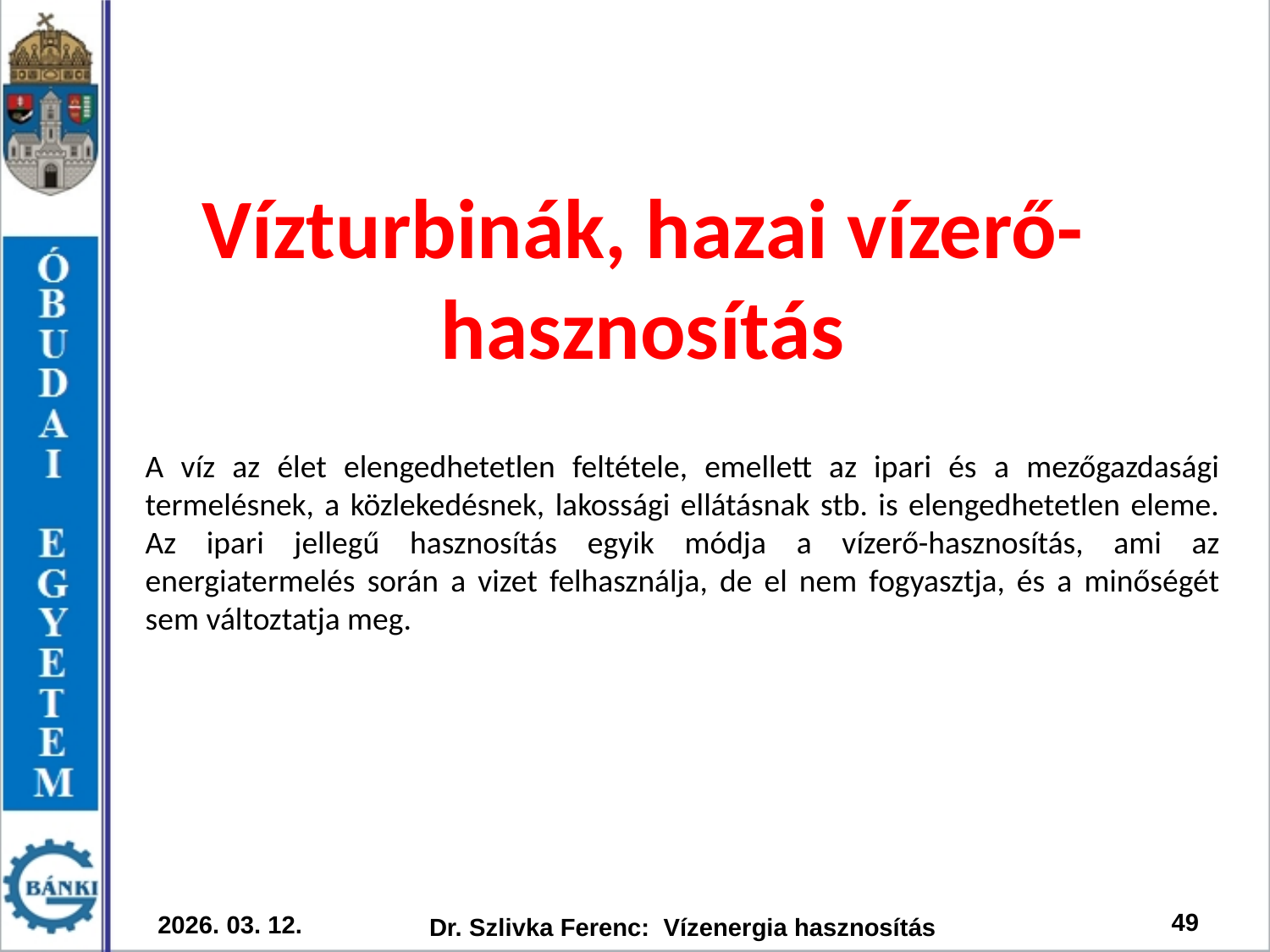

Vízturbinák, hazai vízerő-hasznosítás
A víz az élet elengedhetetlen feltétele, emellett az ipari és a mezőgazdasági termelésnek, a közlekedésnek, lakossági ellátásnak stb. is elengedhetetlen eleme. Az ipari jellegű hasznosítás egyik módja a vízerő-hasznosítás, ami az energiatermelés során a vizet felhasználja, de el nem fogyasztja, és a minőségét sem változtatja meg.
49
2026. 03. 12.
Dr. Szlivka Ferenc:  Vízenergia hasznosítás
,